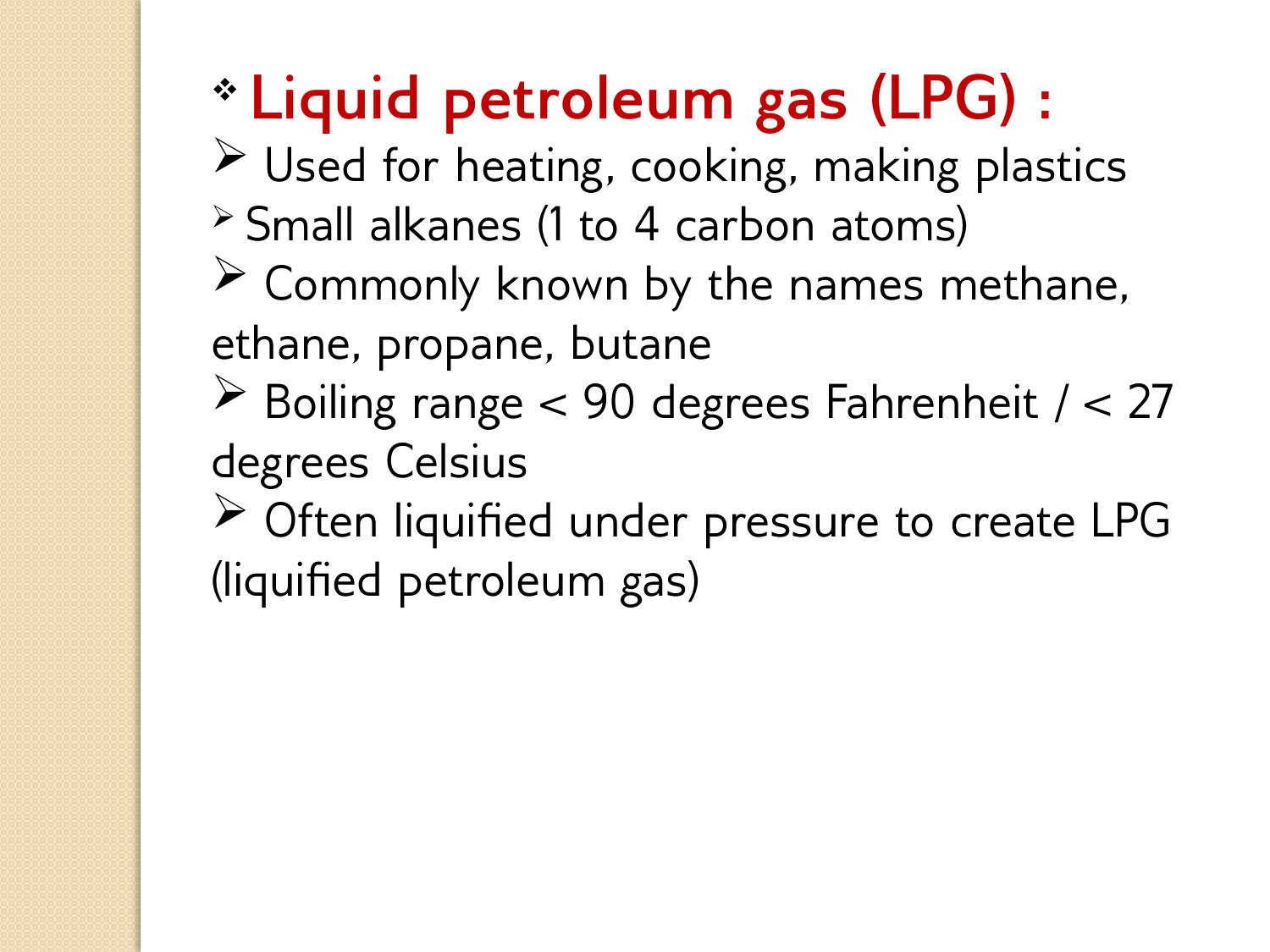

Liquid petroleum gas (LPG) :
 Used for heating, cooking, making plastics
 Small alkanes (1 to 4 carbon atoms)
 Commonly known by the names methane, ethane, propane, butane
 Boiling range < 90 degrees Fahrenheit / < 27 degrees Celsius
 Often liquified under pressure to create LPG (liquified petroleum gas)